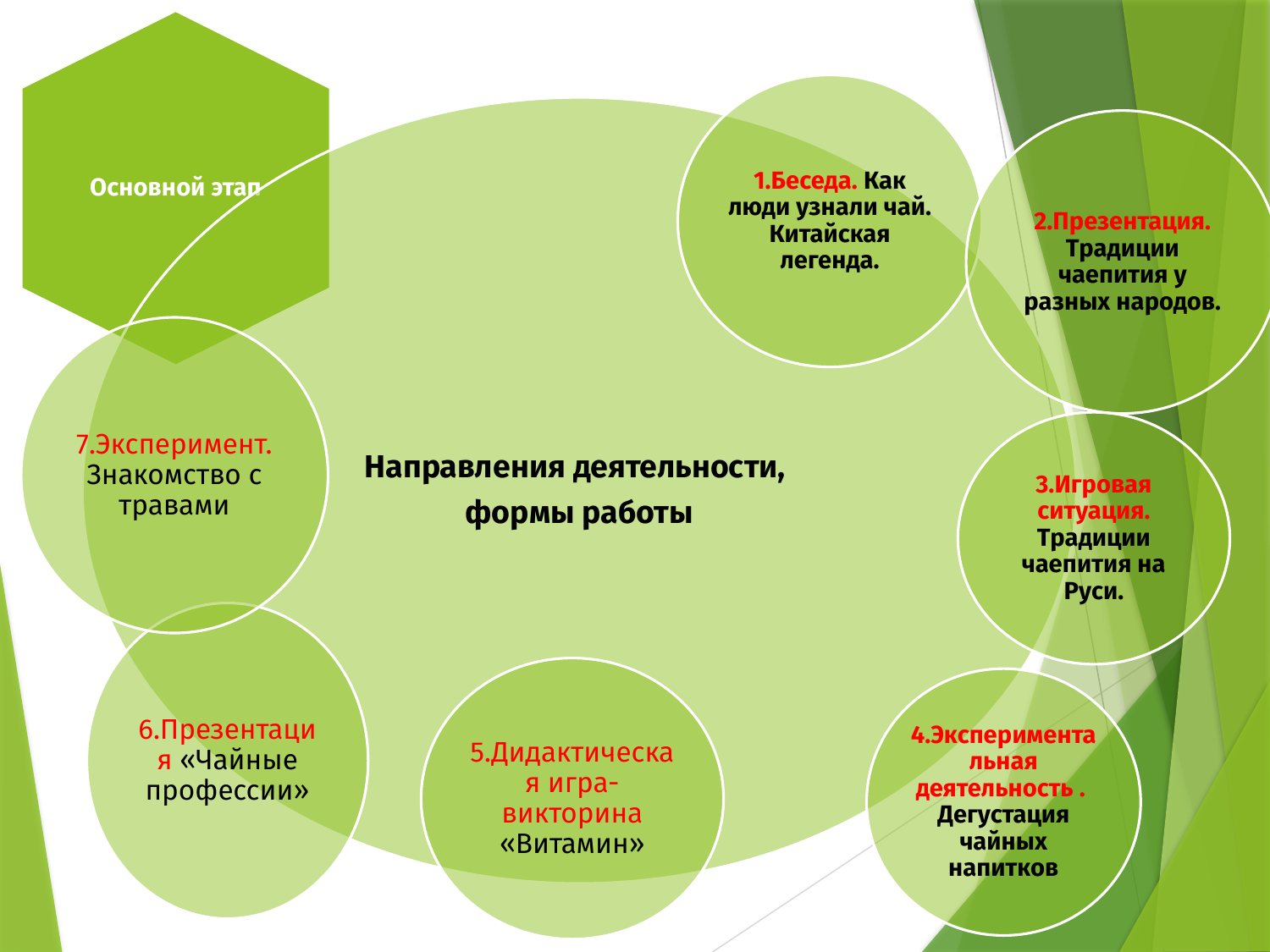

Направления деятельности,
формы работы
1.Беседа. Как люди узнали чай. Китайская легенда.
2.Презентация. Традиции чаепития у разных народов.
3.Игровая ситуация. Традиции чаепития на Руси.
4.Экспериментальная деятельность .  Дегустация чайных напитков
5.Дидактическая игра-викторина «Витамин»
6.Презентация «Чайные профессии»
7.Эксперимент. Знакомство с травами

Основной этап